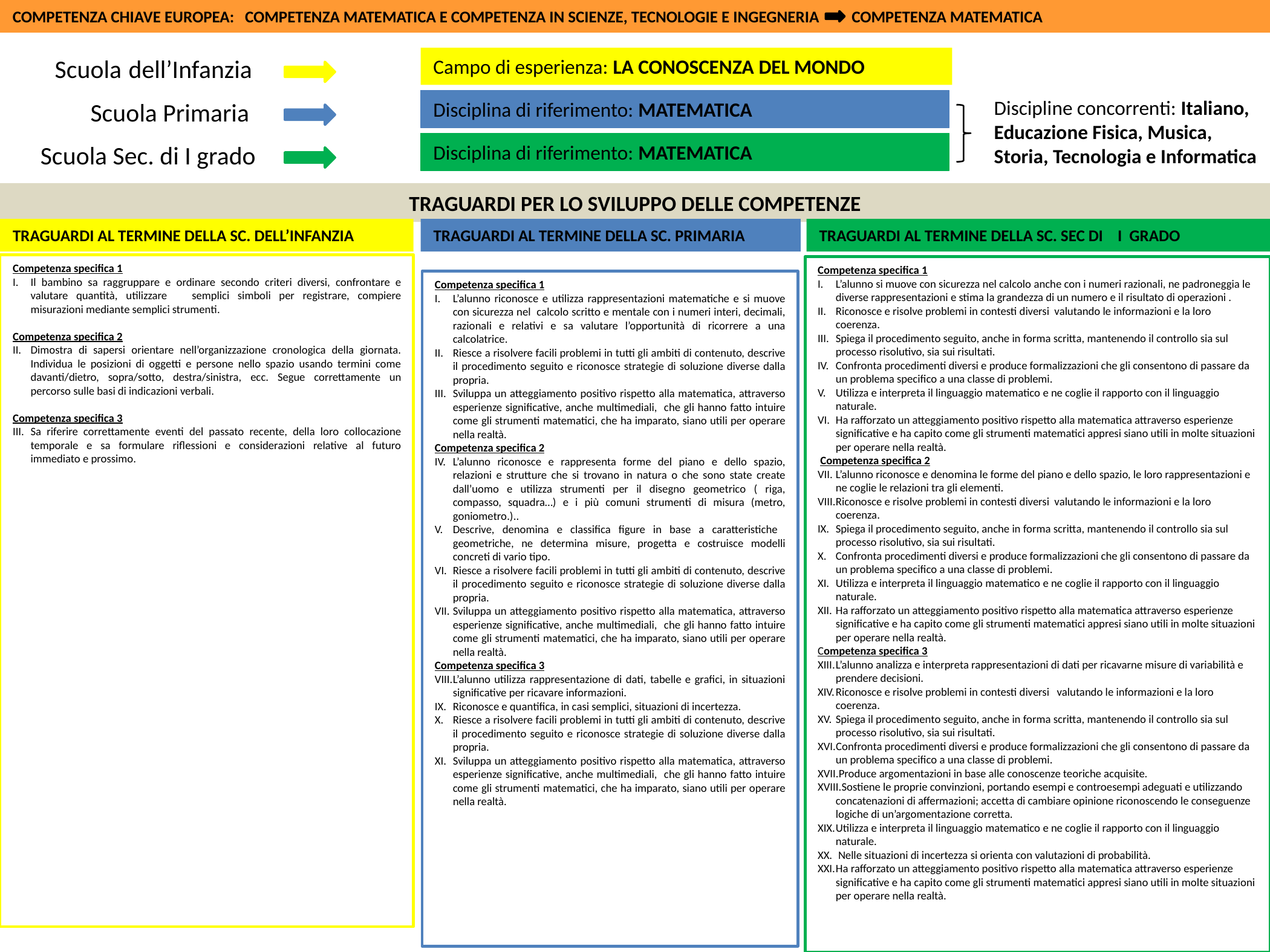

COMPETENZA CHIAVE EUROPEA:   COMPETENZA MATEMATICA E COMPETENZA IN SCIENZE, TECNOLOGIE E INGEGNERIA         COMPETENZA MATEMATICA

Scuola dell’Infanzia
Campo di esperienza: LA CONOSCENZA DEL MONDO

Scuola Primaria
Discipline concorrenti: Italiano, Educazione Fisica, Musica, Storia, Tecnologia e Informatica
Disciplina di riferimento: MATEMATICA

Scuola Sec. di I grado
Disciplina di riferimento: MATEMATICA

TRAGUARDI PER LO SVILUPPO DELLE COMPETENZE
TRAGUARDI AL TERMINE DELLA SC. DELL’INFANZIA
TRAGUARDI AL TERMINE DELLA SC. PRIMARIA
TRAGUARDI AL TERMINE DELLA SC. SEC DI    I  GRADO
Competenza specifica 1
Il bambino sa raggruppare e ordinare secondo criteri diversi, confrontare e valutare quantità, utilizzare   semplici simboli per registrare, compiere misurazioni mediante semplici strumenti.

Competenza specifica 2
Dimostra di sapersi orientare nell’organizzazione cronologica della giornata. Individua le posizioni di oggetti e persone nello spazio usando termini come davanti/dietro, sopra/sotto, destra/sinistra, ecc. Segue correttamente un percorso sulle basi di indicazioni verbali.

Competenza specifica 3
Sa riferire correttamente eventi del passato recente, della loro collocazione temporale e sa formulare riflessioni e considerazioni relative al futuro immediato e prossimo.

Competenza specifica 1
L’alunno si muove con sicurezza nel calcolo anche con i numeri razionali, ne padroneggia le diverse rappresentazioni e stima la grandezza di un numero e il risultato di operazioni .
Riconosce e risolve problemi in contesti diversi  valutando le informazioni e la loro coerenza.
Spiega il procedimento seguito, anche in forma scritta, mantenendo il controllo sia sul processo risolutivo, sia sui risultati.
Confronta procedimenti diversi e produce formalizzazioni che gli consentono di passare da un problema specifico a una classe di problemi.
Utilizza e interpreta il linguaggio matematico e ne coglie il rapporto con il linguaggio naturale.
Ha rafforzato un atteggiamento positivo rispetto alla matematica attraverso esperienze significative e ha capito come gli strumenti matematici appresi siano utili in molte situazioni per operare nella realtà.
 Competenza specifica 2
L’alunno riconosce e denomina le forme del piano e dello spazio, le loro rappresentazioni e ne coglie le relazioni tra gli elementi.
Riconosce e risolve problemi in contesti diversi  valutando le informazioni e la loro coerenza.
Spiega il procedimento seguito, anche in forma scritta, mantenendo il controllo sia sul processo risolutivo, sia sui risultati.
Confronta procedimenti diversi e produce formalizzazioni che gli consentono di passare da un problema specifico a una classe di problemi.
Utilizza e interpreta il linguaggio matematico e ne coglie il rapporto con il linguaggio naturale.
Ha rafforzato un atteggiamento positivo rispetto alla matematica attraverso esperienze significative e ha capito come gli strumenti matematici appresi siano utili in molte situazioni per operare nella realtà.
Competenza specifica 3
L’alunno analizza e interpreta rappresentazioni di dati per ricavarne misure di variabilità e prendere decisioni.
Riconosce e risolve problemi in contesti diversi   valutando le informazioni e la loro coerenza.
Spiega il procedimento seguito, anche in forma scritta, mantenendo il controllo sia sul processo risolutivo, sia sui risultati.
Confronta procedimenti diversi e produce formalizzazioni che gli consentono di passare da un problema specifico a una classe di problemi.
Produce argomentazioni in base alle conoscenze teoriche acquisite.
Sostiene le proprie convinzioni, portando esempi e controesempi adeguati e utilizzando concatenazioni di affermazioni; accetta di cambiare opinione riconoscendo le conseguenze logiche di un’argomentazione corretta.
Utilizza e interpreta il linguaggio matematico e ne coglie il rapporto con il linguaggio naturale.
 Nelle situazioni di incertezza si orienta con valutazioni di probabilità.
Ha rafforzato un atteggiamento positivo rispetto alla matematica attraverso esperienze significative e ha capito come gli strumenti matematici appresi siano utili in molte situazioni per operare nella realtà.

Competenza specifica 1
L’alunno riconosce e utilizza rappresentazioni matematiche e si muove con sicurezza nel  calcolo scritto e mentale con i numeri interi, decimali, razionali e relativi e sa valutare l’opportunità di ricorrere a una calcolatrice.
Riesce a risolvere facili problemi in tutti gli ambiti di contenuto, descrive il procedimento seguito e riconosce strategie di soluzione diverse dalla propria.
Sviluppa un atteggiamento positivo rispetto alla matematica, attraverso esperienze significative, anche multimediali,  che gli hanno fatto intuire come gli strumenti matematici, che ha imparato, siano utili per operare nella realtà.
Competenza specifica 2
L’alunno riconosce e rappresenta forme del piano e dello spazio, relazioni e strutture che si trovano in natura o che sono state create dall’uomo e utilizza strumenti per il disegno geometrico ( riga, compasso, squadra…) e i più comuni strumenti di misura (metro, goniometro.)..
Descrive, denomina e classifica figure in base a caratteristiche  geometriche, ne determina misure, progetta e costruisce modelli concreti di vario tipo.
Riesce a risolvere facili problemi in tutti gli ambiti di contenuto, descrive il procedimento seguito e riconosce strategie di soluzione diverse dalla propria.
Sviluppa un atteggiamento positivo rispetto alla matematica, attraverso esperienze significative, anche multimediali,  che gli hanno fatto intuire come gli strumenti matematici, che ha imparato, siano utili per operare nella realtà.
Competenza specifica 3
L’alunno utilizza rappresentazione di dati, tabelle e grafici, in situazioni significative per ricavare informazioni.
Riconosce e quantifica, in casi semplici, situazioni di incertezza.
Riesce a risolvere facili problemi in tutti gli ambiti di contenuto, descrive il procedimento seguito e riconosce strategie di soluzione diverse dalla propria.
Sviluppa un atteggiamento positivo rispetto alla matematica, attraverso esperienze significative, anche multimediali,  che gli hanno fatto intuire come gli strumenti matematici, che ha imparato, siano utili per operare nella realtà.